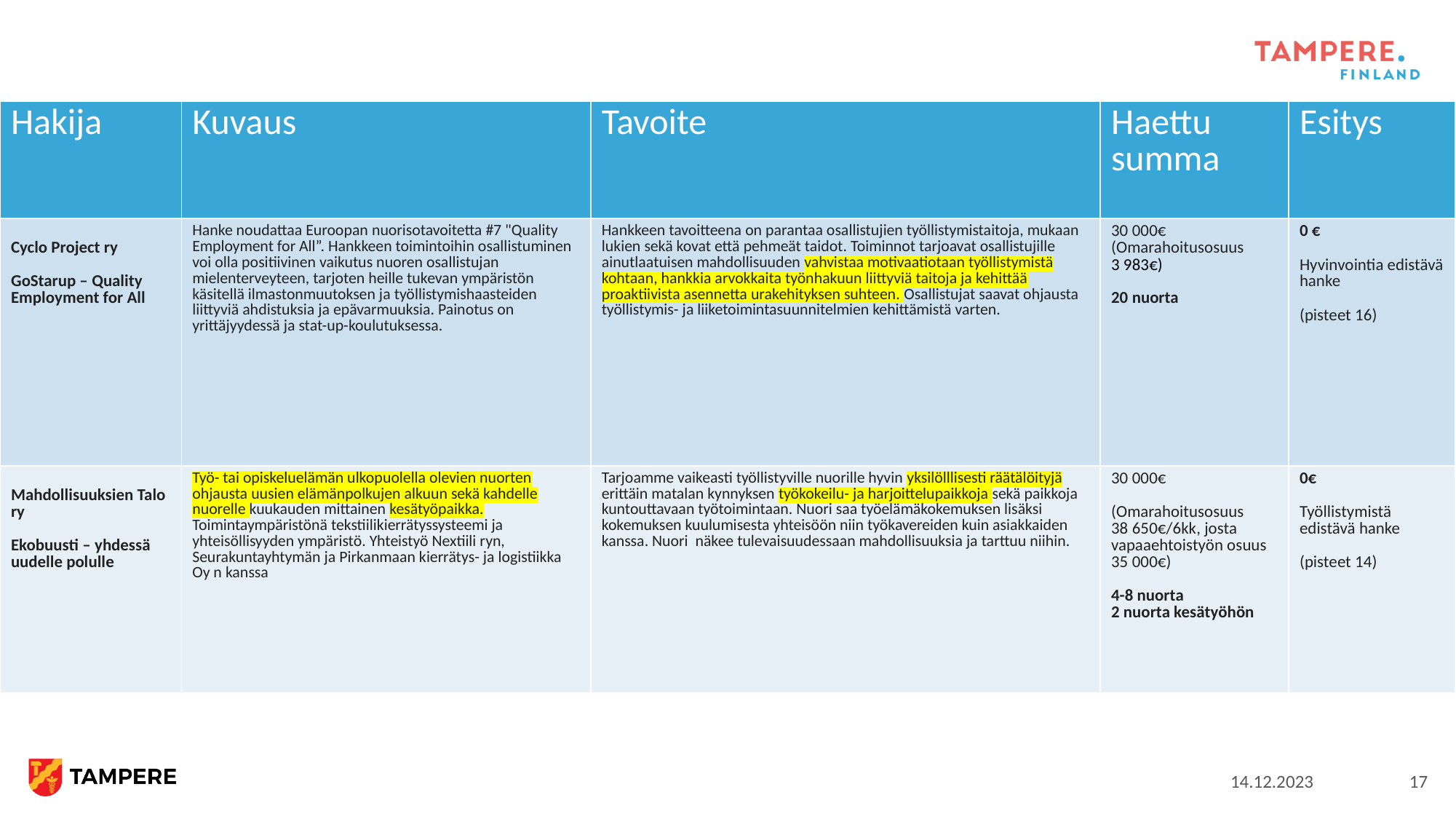

| Hakija | Kuvaus | Tavoite | Haettu summa | Esitys |
| --- | --- | --- | --- | --- |
| Cyclo Project ry GoStarup – Quality Employment for All | Hanke noudattaa Euroopan nuorisotavoitetta #7 "Quality Employment for All”. Hankkeen toimintoihin osallistuminen voi olla positiivinen vaikutus nuoren osallistujan mielenterveyteen, tarjoten heille tukevan ympäristön käsitellä ilmastonmuutoksen ja työllistymishaasteiden liittyviä ahdistuksia ja epävarmuuksia. Painotus on yrittäjyydessä ja stat-up-koulutuksessa. | Hankkeen tavoitteena on parantaa osallistujien työllistymistaitoja, mukaan lukien sekä kovat että pehmeät taidot. Toiminnot tarjoavat osallistujille ainutlaatuisen mahdollisuuden vahvistaa motivaatiotaan työllistymistä kohtaan, hankkia arvokkaita työnhakuun liittyviä taitoja ja kehittää proaktiivista asennetta urakehityksen suhteen. Osallistujat saavat ohjausta työllistymis- ja liiketoimintasuunnitelmien kehittämistä varten. | 30 000€ (Omarahoitusosuus 3 983€) 20 nuorta | 0 € Hyvinvointia edistävä hanke (pisteet 16) |
| Mahdollisuuksien Talo ry Ekobuusti – yhdessä uudelle polulle | Työ- tai opiskeluelämän ulkopuolella olevien nuorten ohjausta uusien elämänpolkujen alkuun sekä kahdelle nuorelle kuukauden mittainen kesätyöpaikka. Toimintaympäristönä tekstiilikierrätyssysteemi ja yhteisöllisyyden ympäristö. Yhteistyö Nextiili ryn, Seurakuntayhtymän ja Pirkanmaan kierrätys- ja logistiikka Oy n kanssa | Tarjoamme vaikeasti työllistyville nuorille hyvin yksilölllisesti räätälöityjä erittäin matalan kynnyksen työkokeilu- ja harjoittelupaikkoja sekä paikkoja kuntouttavaan työtoimintaan. Nuori saa työelämäkokemuksen lisäksi kokemuksen kuulumisesta yhteisöön niin työkavereiden kuin asiakkaiden kanssa. Nuori näkee tulevaisuudessaan mahdollisuuksia ja tarttuu niihin. | 30 000€ (Omarahoitusosuus 38 650€/6kk, josta vapaaehtoistyön osuus 35 000€) 4-8 nuorta 2 nuorta kesätyöhön | 0€ Työllistymistä edistävä hanke (pisteet 14) |
14.12.2023
17